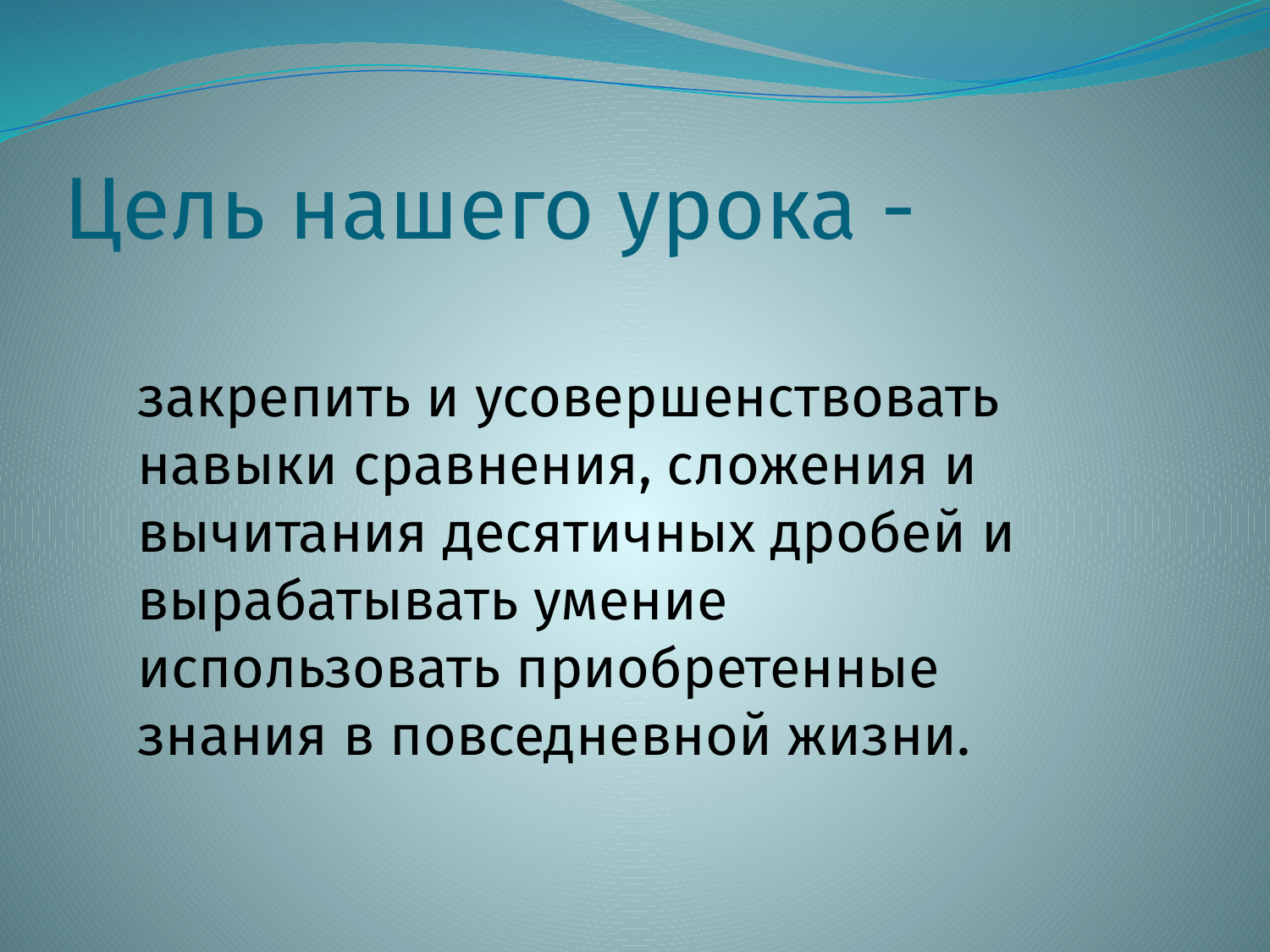

# Цель нашего урока -
закрепить и усовершенствовать навыки сравнения, сложения и вычитания десятичных дробей и вырабатывать умение использовать приобретенные знания в повседневной жизни.